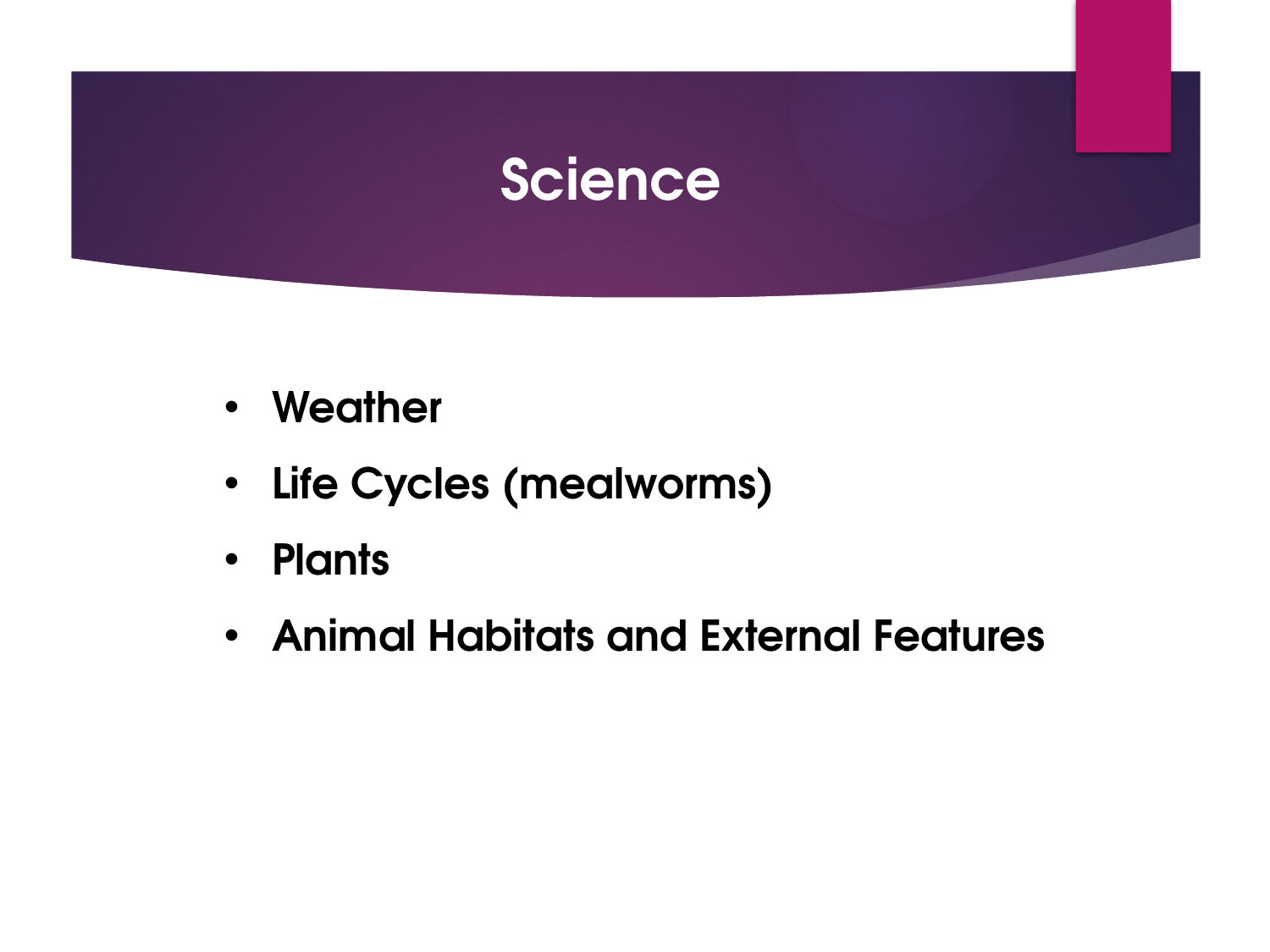

Science
Weather
Life Cycles (mealworms)
Plants
Animal Habitats and External Features